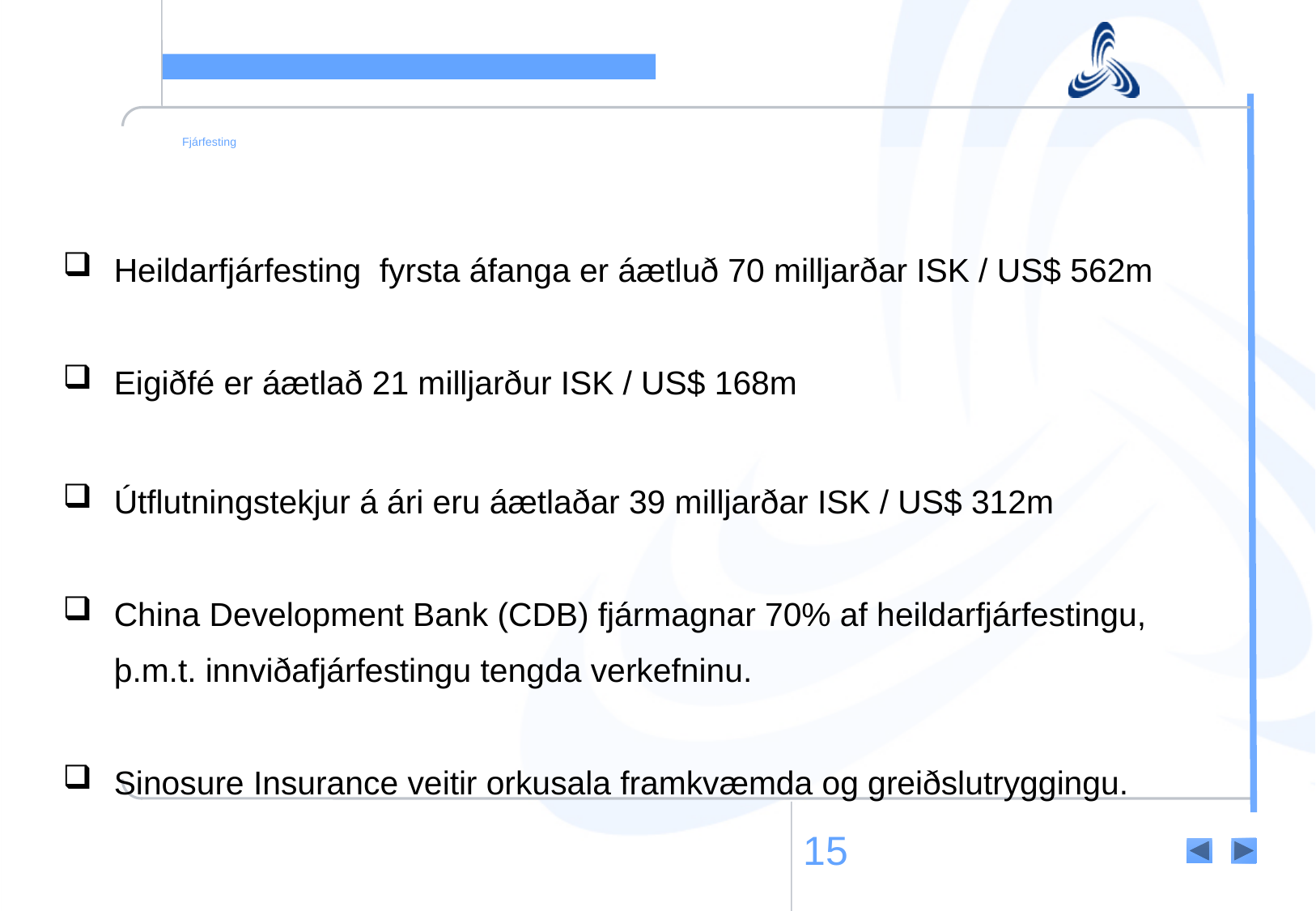

# Fjárfesting

Heildarfjárfesting  fyrsta áfanga er áætluð 70 milljarðar ISK / US$ 562m

Eigiðfé er áætlað 21 milljarður ISK / US$ 168m

Útflutningstekjur á ári eru áætlaðar 39 milljarðar ISK / US$ 312m

China Development Bank (CDB) fjármagnar 70% af heildarfjárfestingu,
	þ.m.t. innviðafjárfestingu tengda verkefninu.

Sinosure Insurance veitir orkusala framkvæmda og greiðslutryggingu.

15